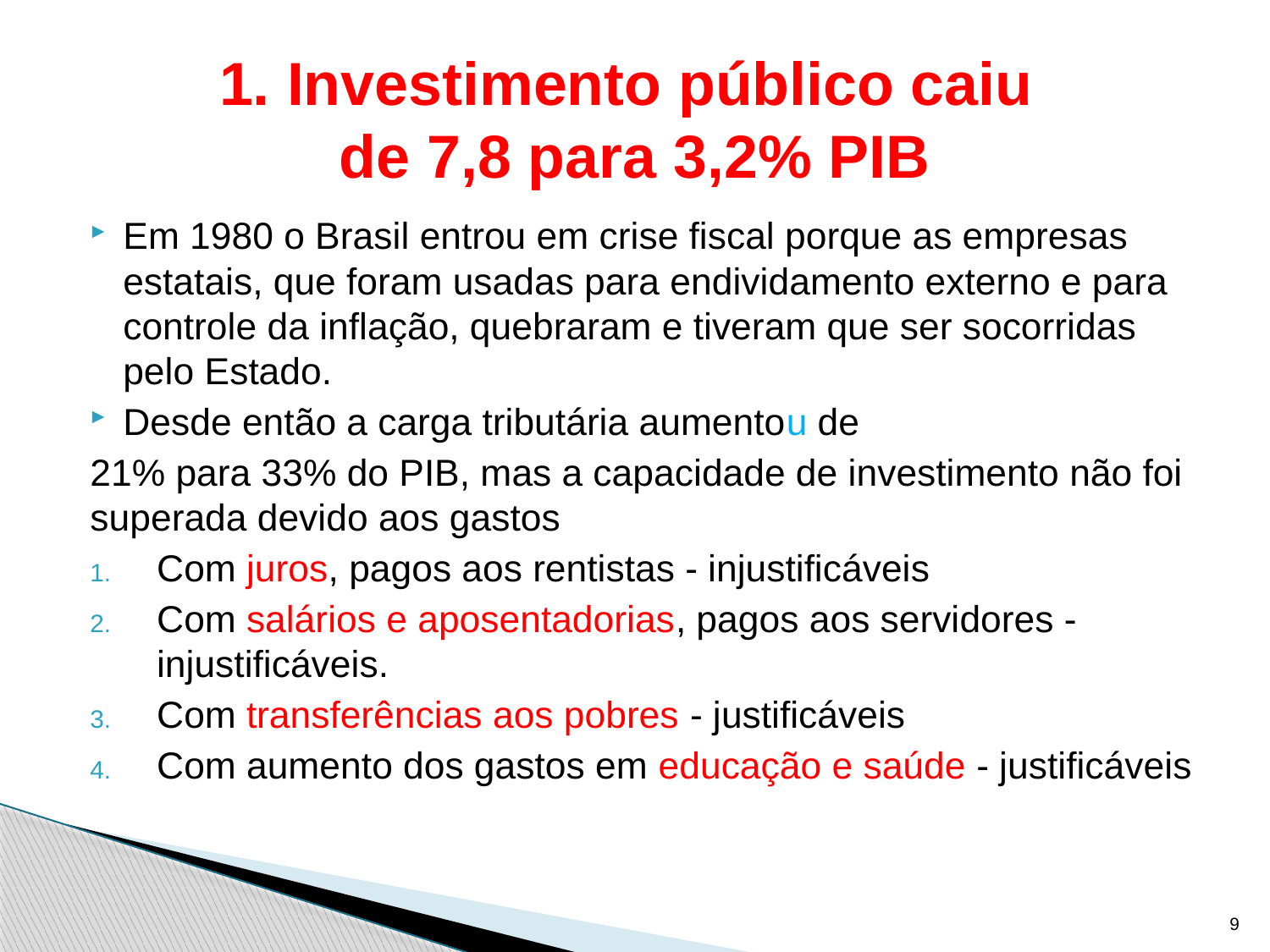

# 1. Investimento público caiu de 7,8 para 3,2% PIB
Em 1980 o Brasil entrou em crise fiscal porque as empresas estatais, que foram usadas para endividamento externo e para controle da inflação, quebraram e tiveram que ser socorridas pelo Estado.
Desde então a carga tributária aumentou de
21% para 33% do PIB, mas a capacidade de investimento não foi superada devido aos gastos
Com juros, pagos aos rentistas - injustificáveis
Com salários e aposentadorias, pagos aos servidores - injustificáveis.
Com transferências aos pobres - justificáveis
Com aumento dos gastos em educação e saúde - justificáveis

9